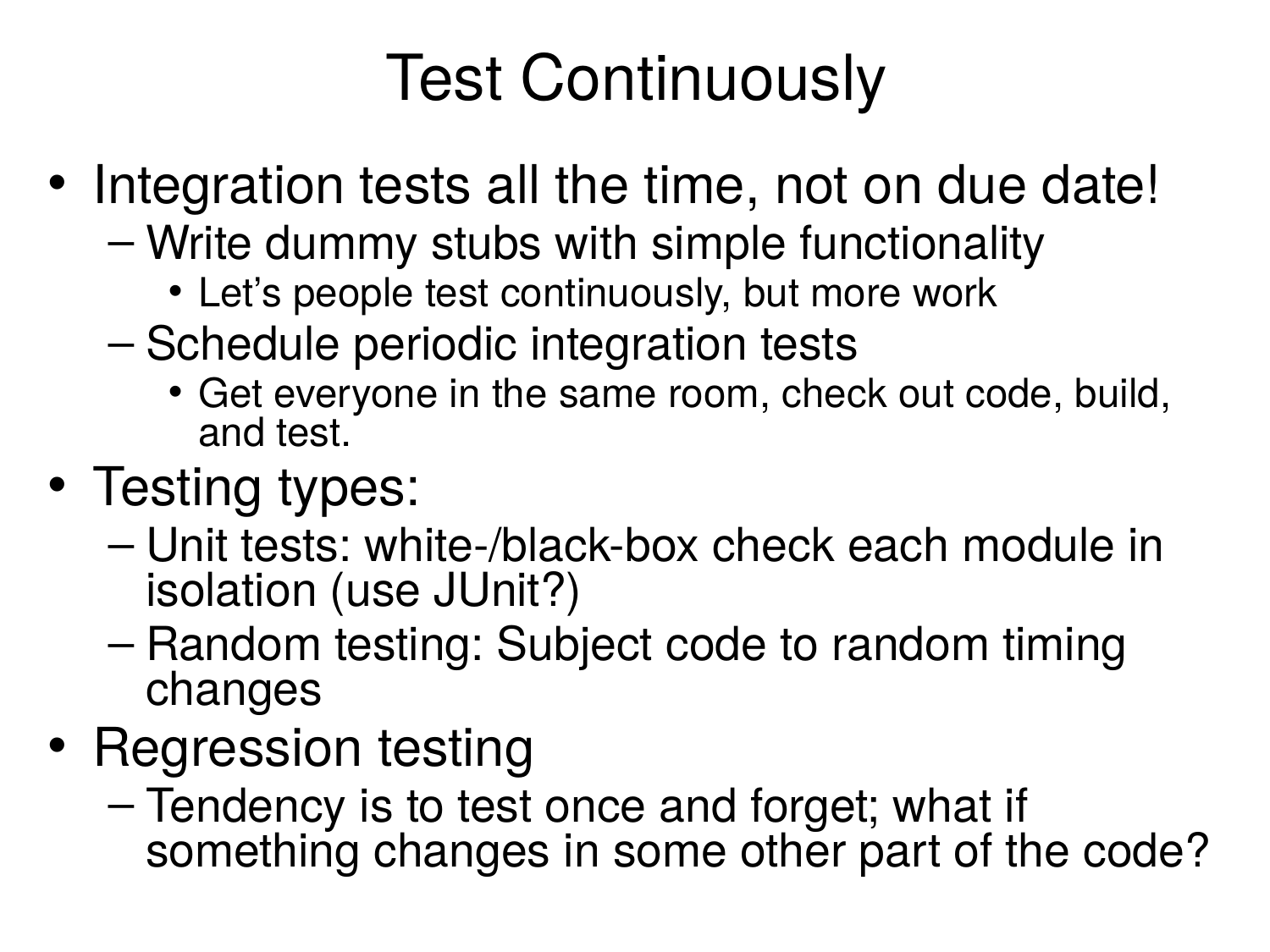

# Test Continuously
Integration tests all the time, not on due date!
Write dummy stubs with simple functionality
Let’s people test continuously, but more work
Schedule periodic integration tests
Get everyone in the same room, check out code, build, and test.
Testing types:
Unit tests: white-/black-box check each module in isolation (use JUnit?)
Random testing: Subject code to random timing changes
Regression testing
Tendency is to test once and forget; what if something changes in some other part of the code?